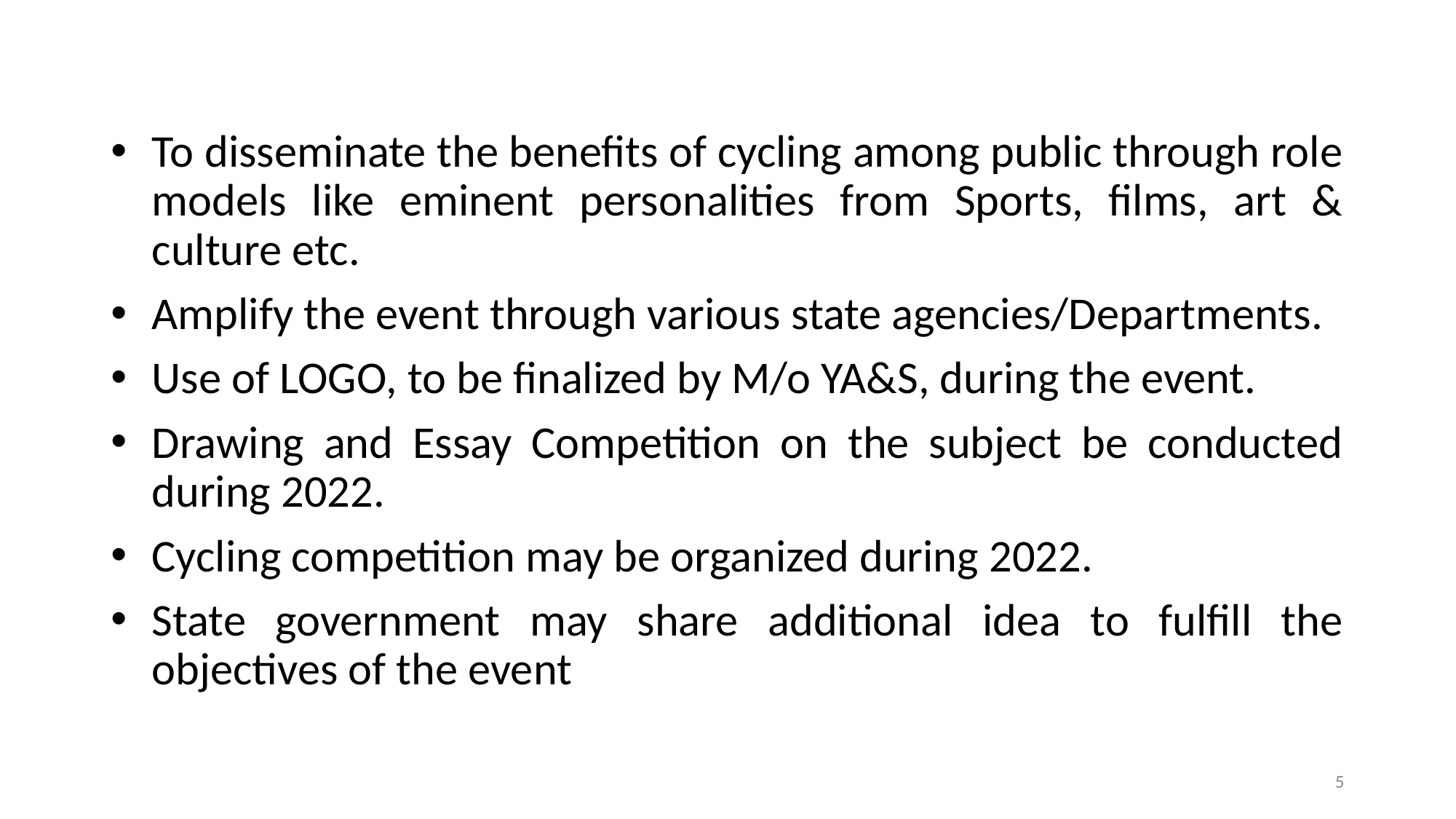

#
To disseminate the benefits of cycling among public through role models like eminent personalities from Sports, films, art & culture etc.
Amplify the event through various state agencies/Departments.
Use of LOGO, to be finalized by M/o YA&S, during the event.
Drawing and Essay Competition on the subject be conducted during 2022.
Cycling competition may be organized during 2022.
State government may share additional idea to fulfill the objectives of the event

5